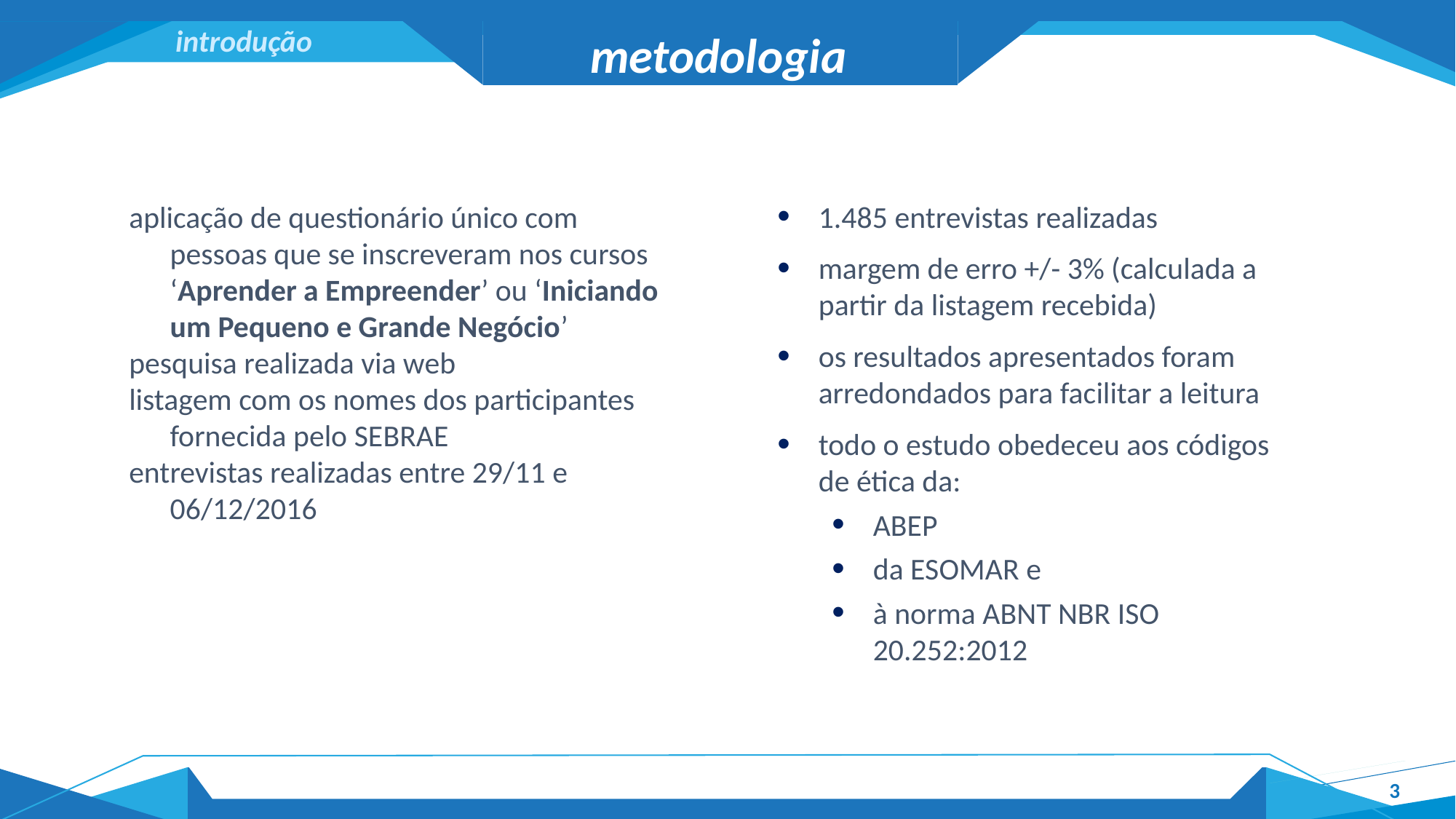

introdução
metodologia
1.485 entrevistas realizadas
margem de erro +/- 3% (calculada a partir da listagem recebida)
os resultados apresentados foram arredondados para facilitar a leitura
todo o estudo obedeceu aos códigos de ética da:
ABEP
da ESOMAR e
à norma ABNT NBR ISO 20.252:2012

aplicação de questionário único com pessoas que se inscreveram nos cursos ‘Aprender a Empreender’ ou ‘Iniciando um Pequeno e Grande Negócio’
pesquisa realizada via web
listagem com os nomes dos participantes fornecida pelo SEBRAE
entrevistas realizadas entre 29/11 e 06/12/2016

3